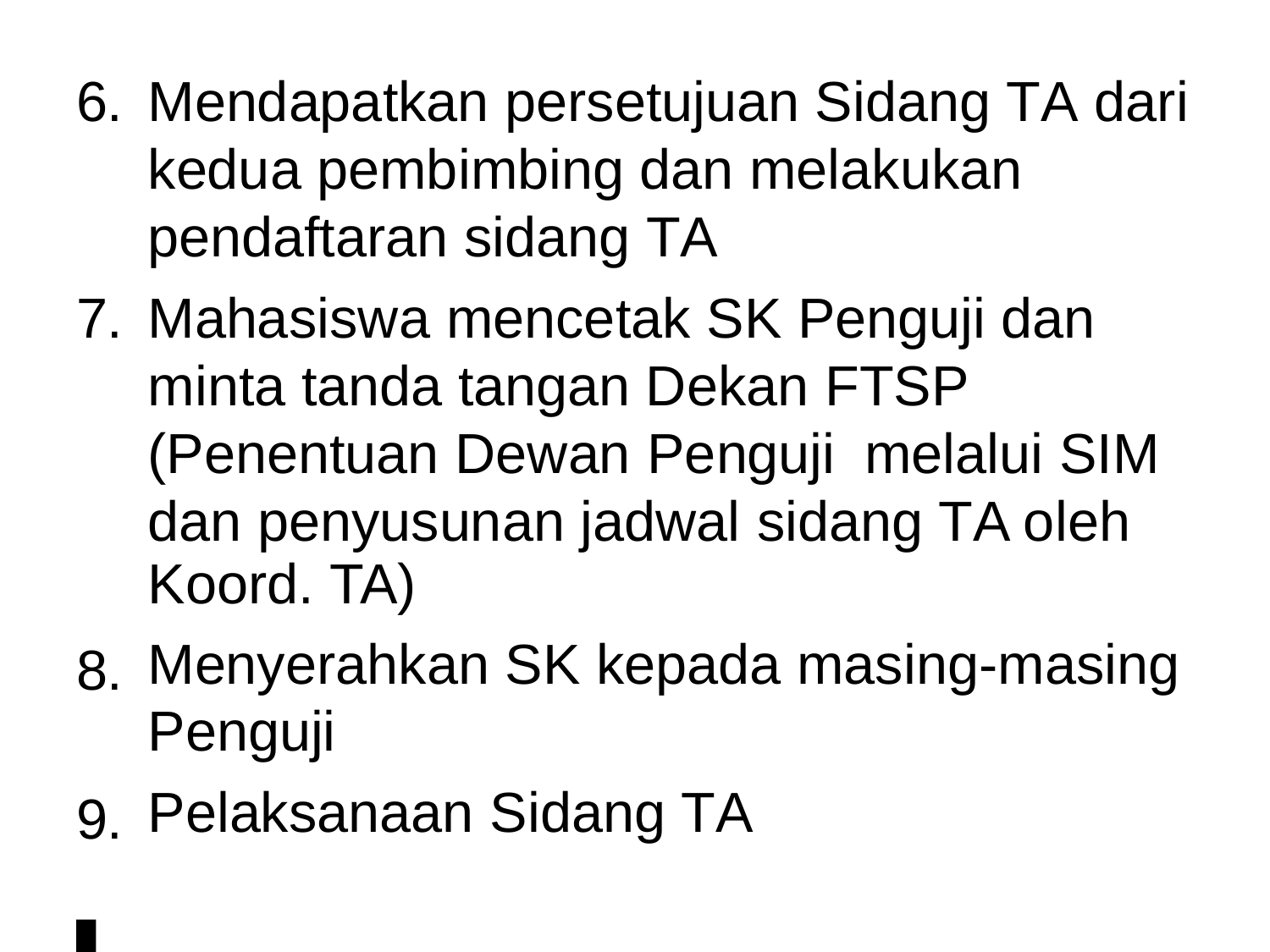

6.
Mendapatkan persetujuan Sidang TA dari
kedua pembimbing dan melakukan pendaftaran sidang TA
Mahasiswa mencetak SK Penguji dan minta tanda tangan Dekan FTSP
7.
(Penentuan Dewan Penguji
melalui SIM
dan penyusunan jadwal sidang TA oleh
Koord. TA)
Menyerahkan SK kepada masing-masing
Penguji
Pelaksanaan Sidang TA
8.
9.